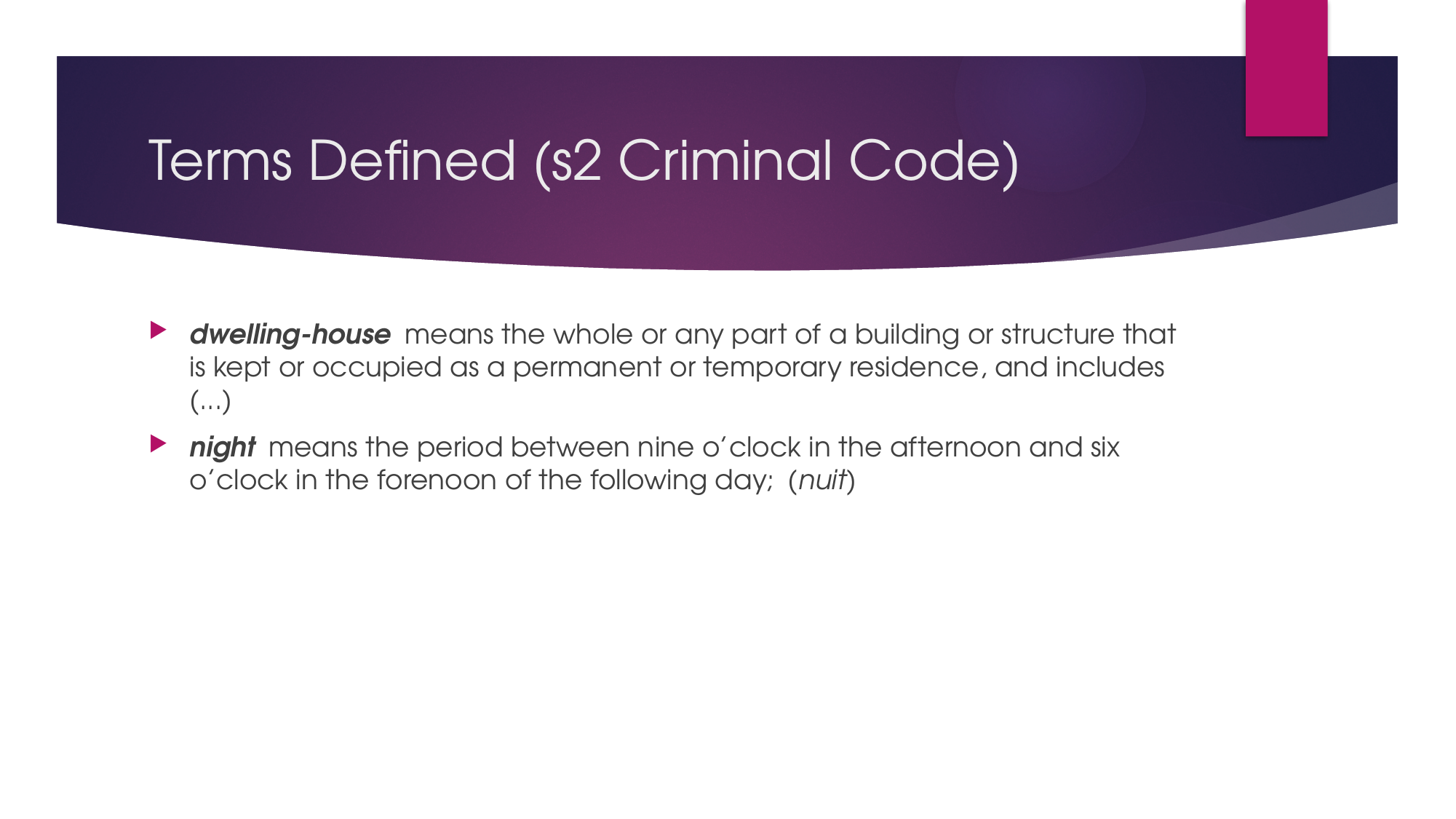

# Terms Defined (s2 Criminal Code)
dwelling-house means the whole or any part of a building or structure that is kept or occupied as a permanent or temporary residence, and includes (...)
night means the period between nine o’clock in the afternoon and six o’clock in the forenoon of the following day; (nuit)